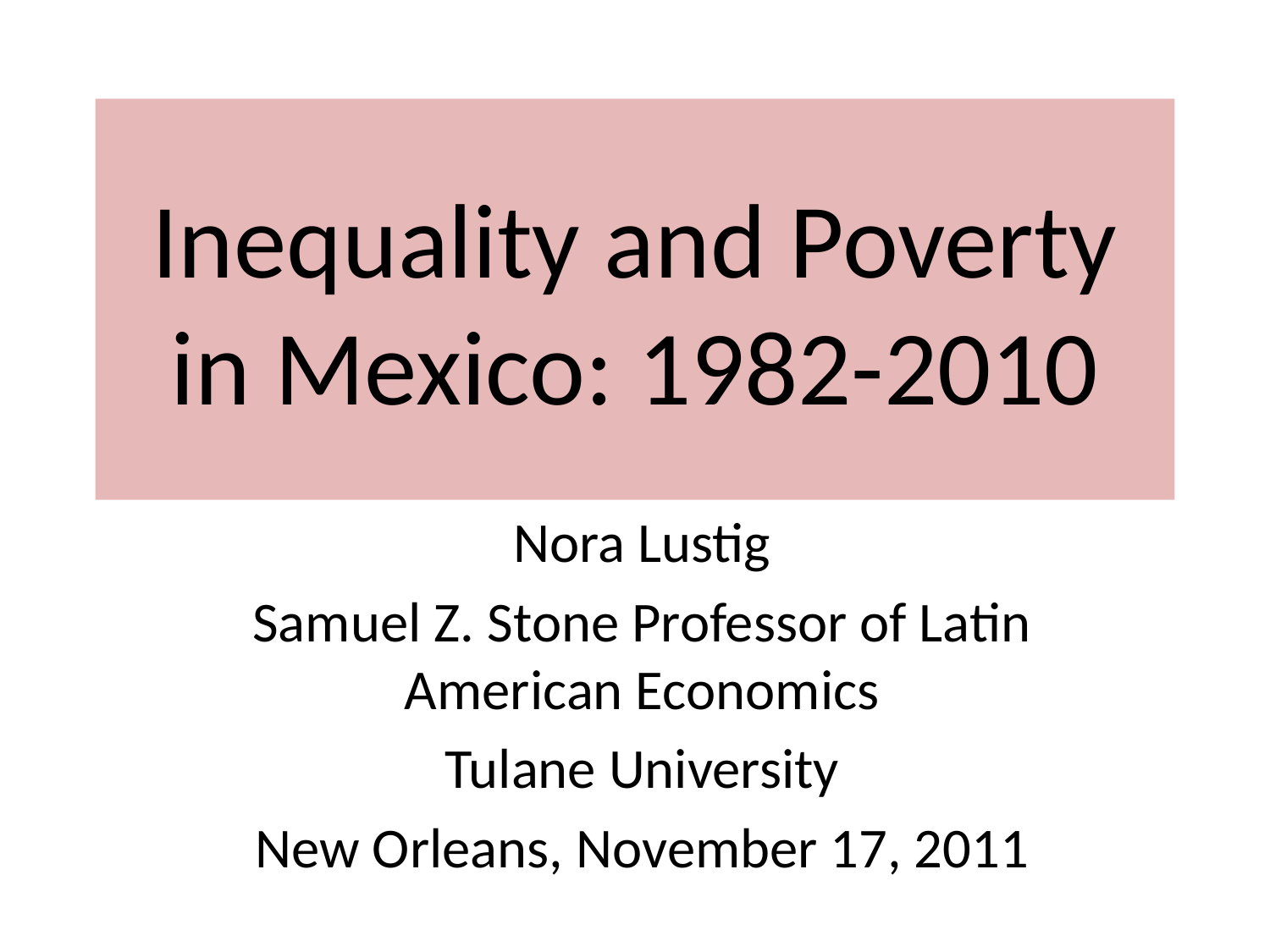

# Inequality and Poverty in Mexico: 1982-2010
Nora Lustig
Samuel Z. Stone Professor of Latin American Economics
Tulane University
New Orleans, November 17, 2011